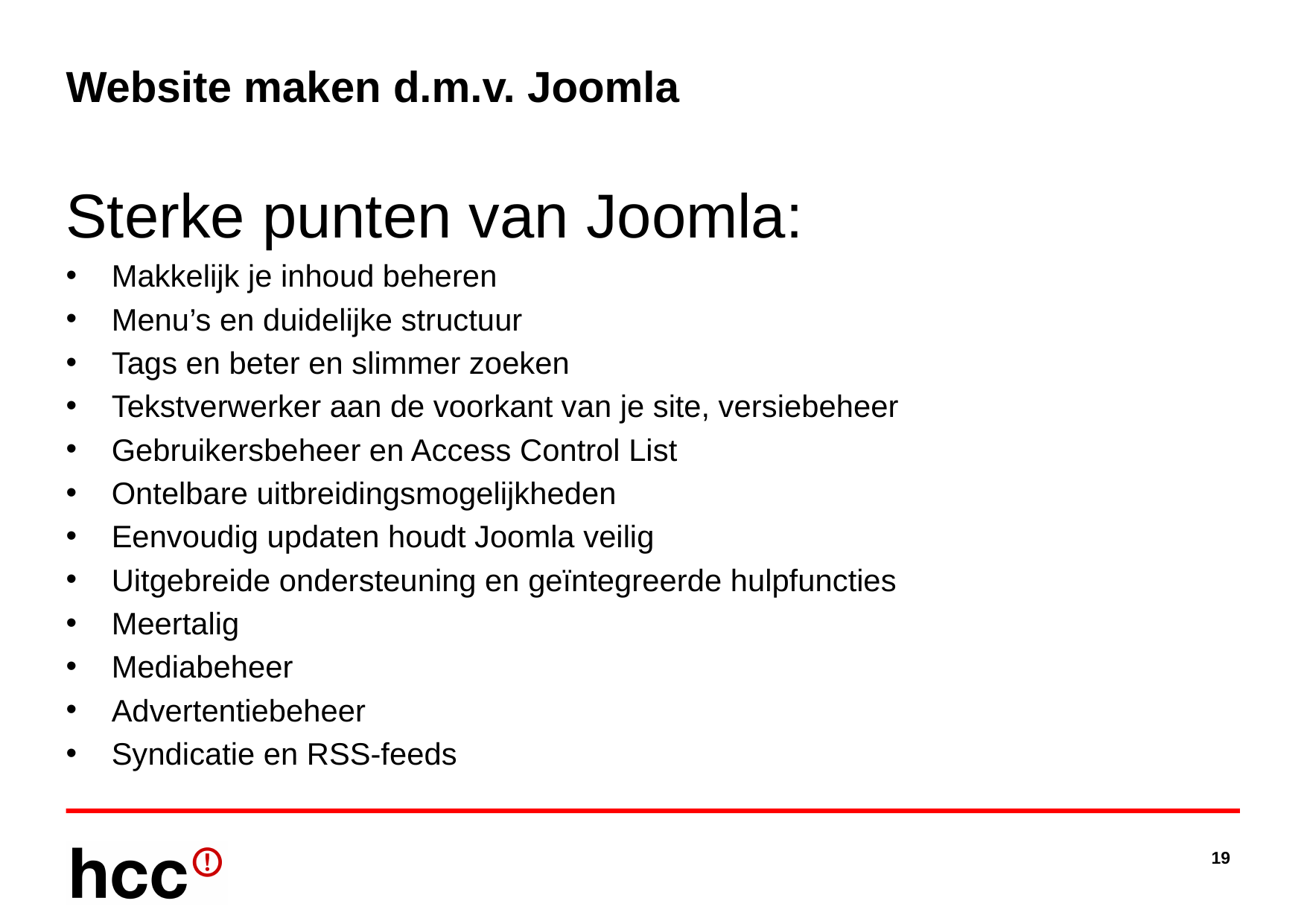

# Website maken d.m.v. Joomla
Sterke punten van Joomla:
Makkelijk je inhoud beheren
Menu’s en duidelijke structuur
Tags en beter en slimmer zoeken
Tekstverwerker aan de voorkant van je site, versiebeheer
Gebruikersbeheer en Access Control List
Ontelbare uitbreidingsmogelijkheden
Eenvoudig updaten houdt Joomla veilig
Uitgebreide ondersteuning en geïntegreerde hulpfuncties
Meertalig
Mediabeheer
Advertentiebeheer
Syndicatie en RSS-feeds

19